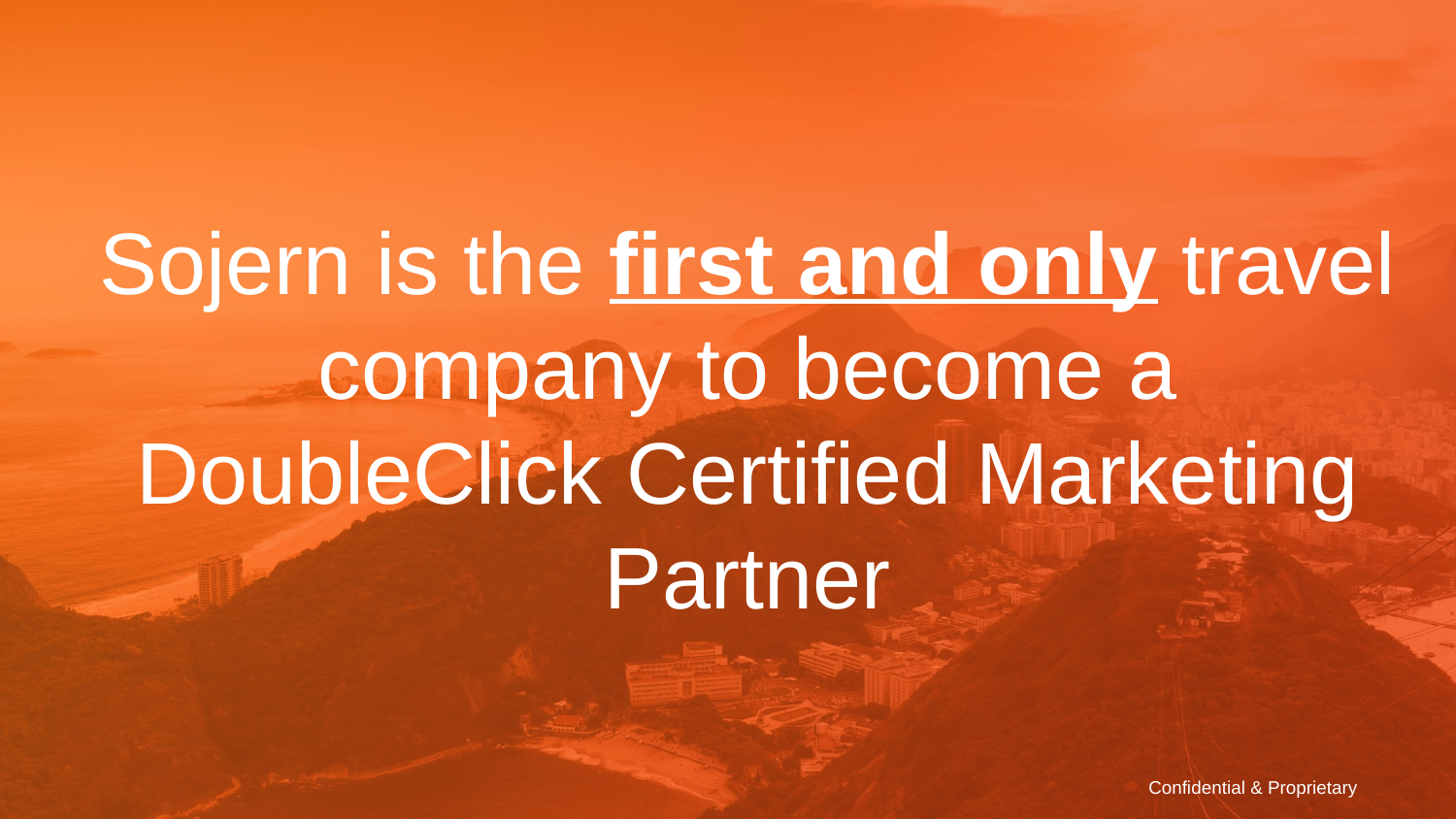

# Sojern is the first and only travel company to become a DoubleClick Certified Marketing Partner